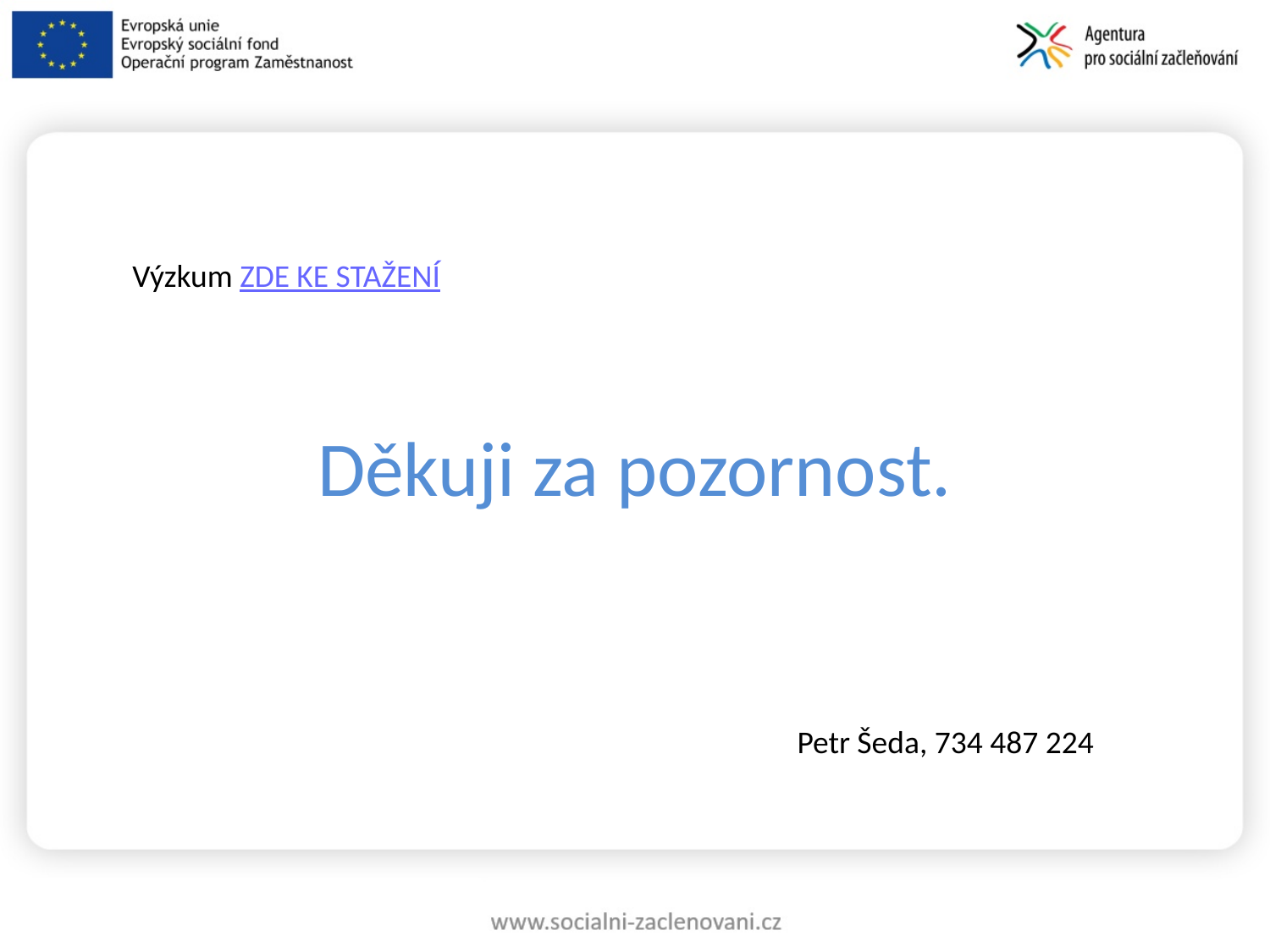

Výzkum ZDE KE STAŽENÍ
# Děkuji za pozornost.
Petr Šeda, 734 487 224